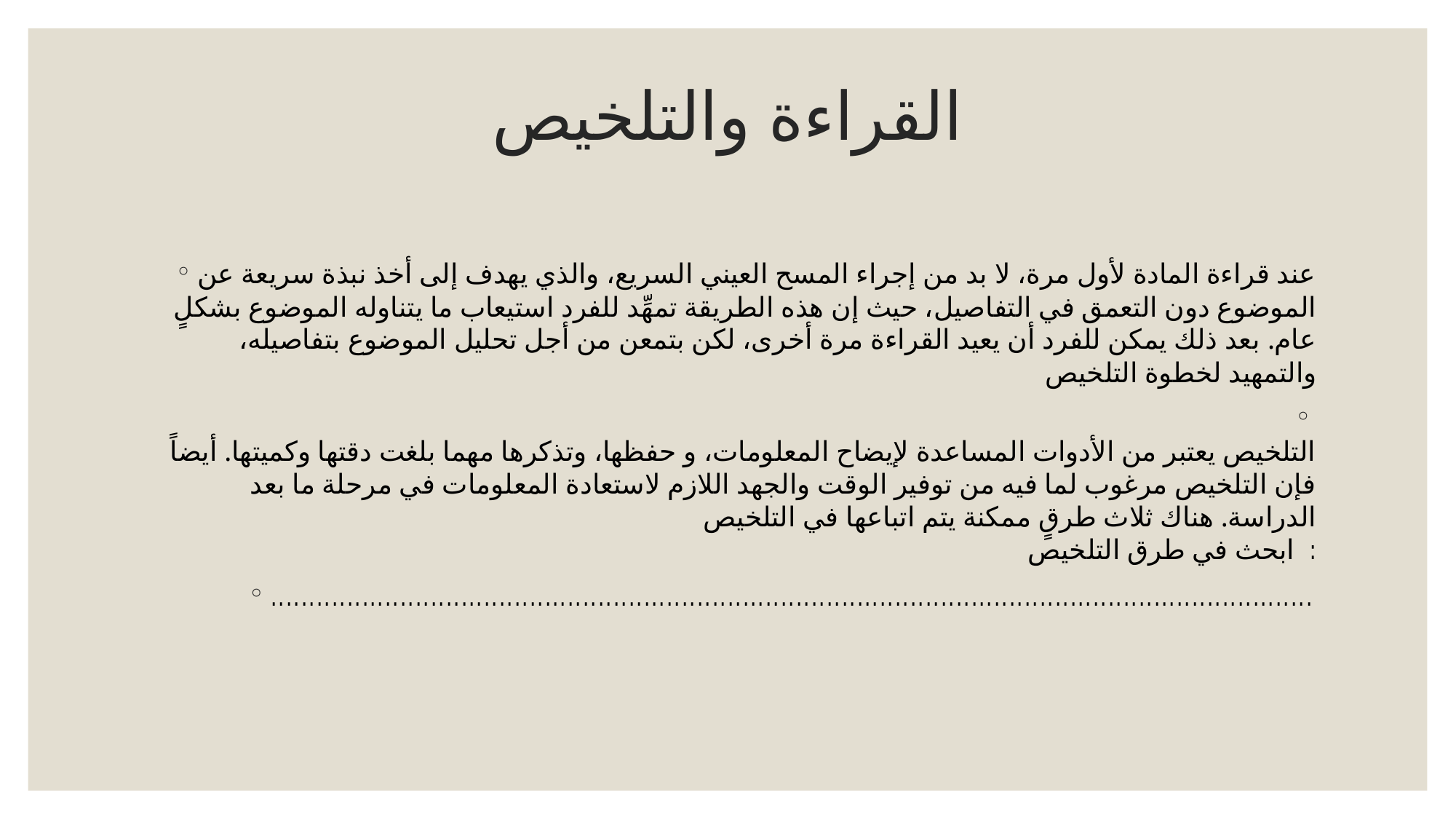

# القراءة والتلخيص
عند قراءة المادة لأول مرة، لا بد من إجراء المسح العيني السريع، والذي يهدف إلى أخذ نبذة سريعة عن الموضوع دون التعمق في التفاصيل، حيث إن هذه الطريقة تمهِّد للفرد استيعاب ما يتناوله الموضوع بشكلٍ عام. بعد ذلك يمكن للفرد أن يعيد القراءة مرة أخرى، لكن بتمعن من أجل تحليل الموضوع بتفاصيله، والتمهيد لخطوة التلخيص
التلخيص يعتبر من الأدوات المساعدة لإيضاح المعلومات، و حفظها، وتذكرها مهما بلغت دقتها وكميتها. أيضاً فإن التلخيص مرغوب لما فيه من توفير الوقت والجهد اللازم لاستعادة المعلومات في مرحلة ما بعد الدراسة. هناك ثلاث طرقٍ ممكنة يتم اتباعها في التلخيص
 ابحث في طرق التلخيص :
.........................................................................................................................................